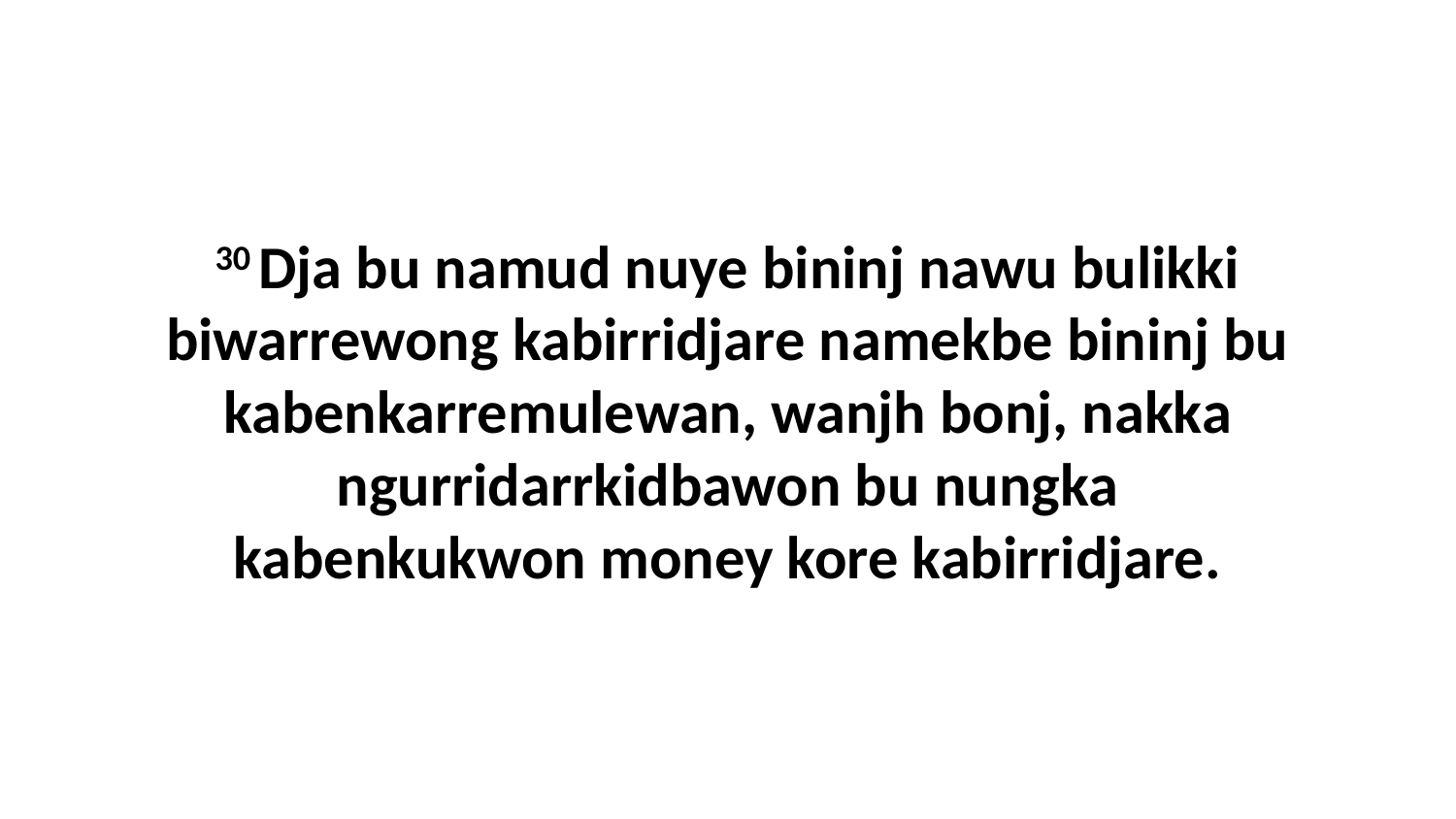

30 Dja bu namud nuye bininj nawu bulikki biwarrewong kabirridjare namekbe bininj bu kabenkarremulewan, wanjh bonj, nakka ngurridarrkidbawon bu nungka kabenkukwon money kore kabirridjare.